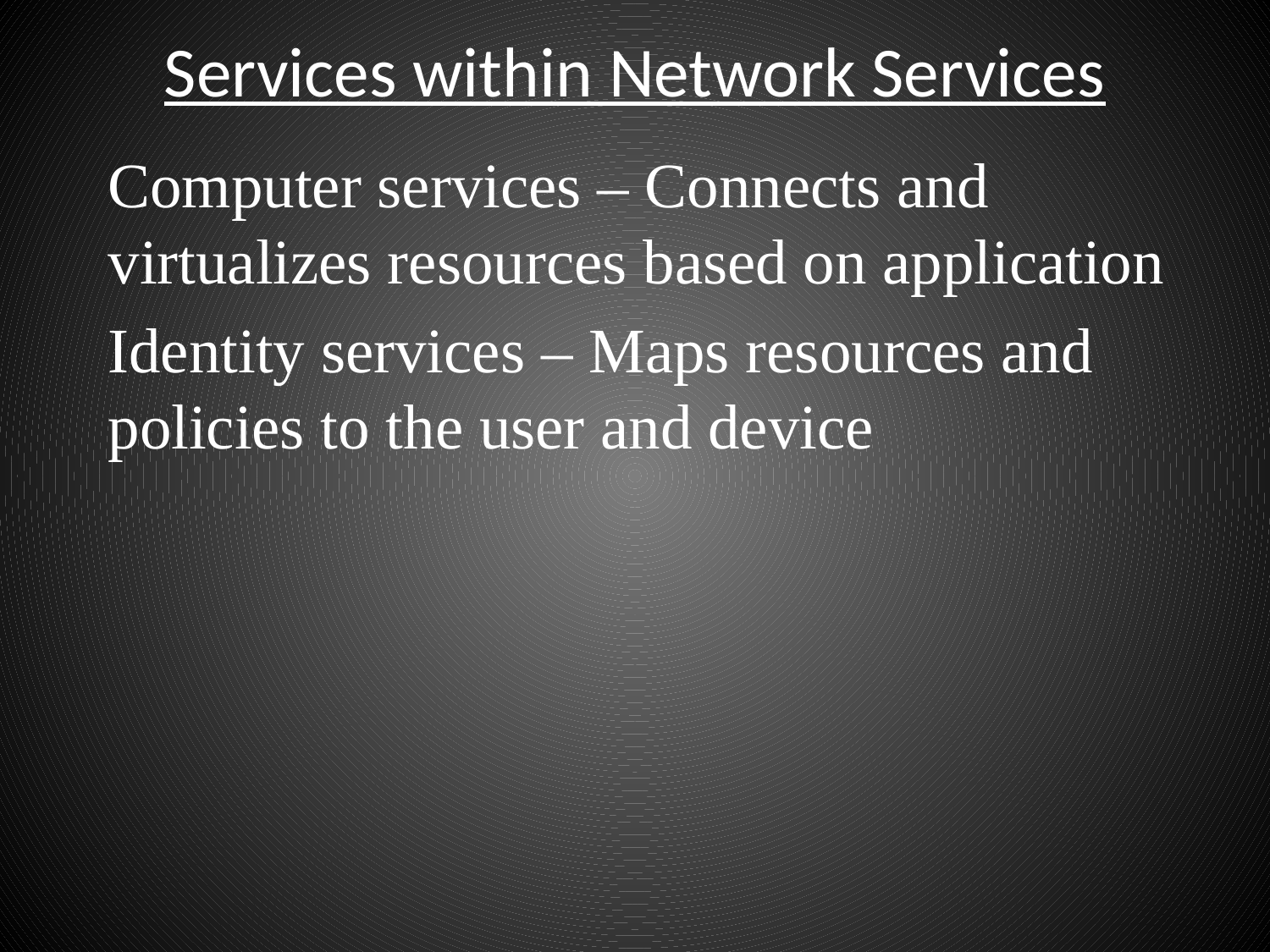

# Services within Network Services
Computer services – Connects and virtualizes resources based on application
Identity services – Maps resources and policies to the user and device